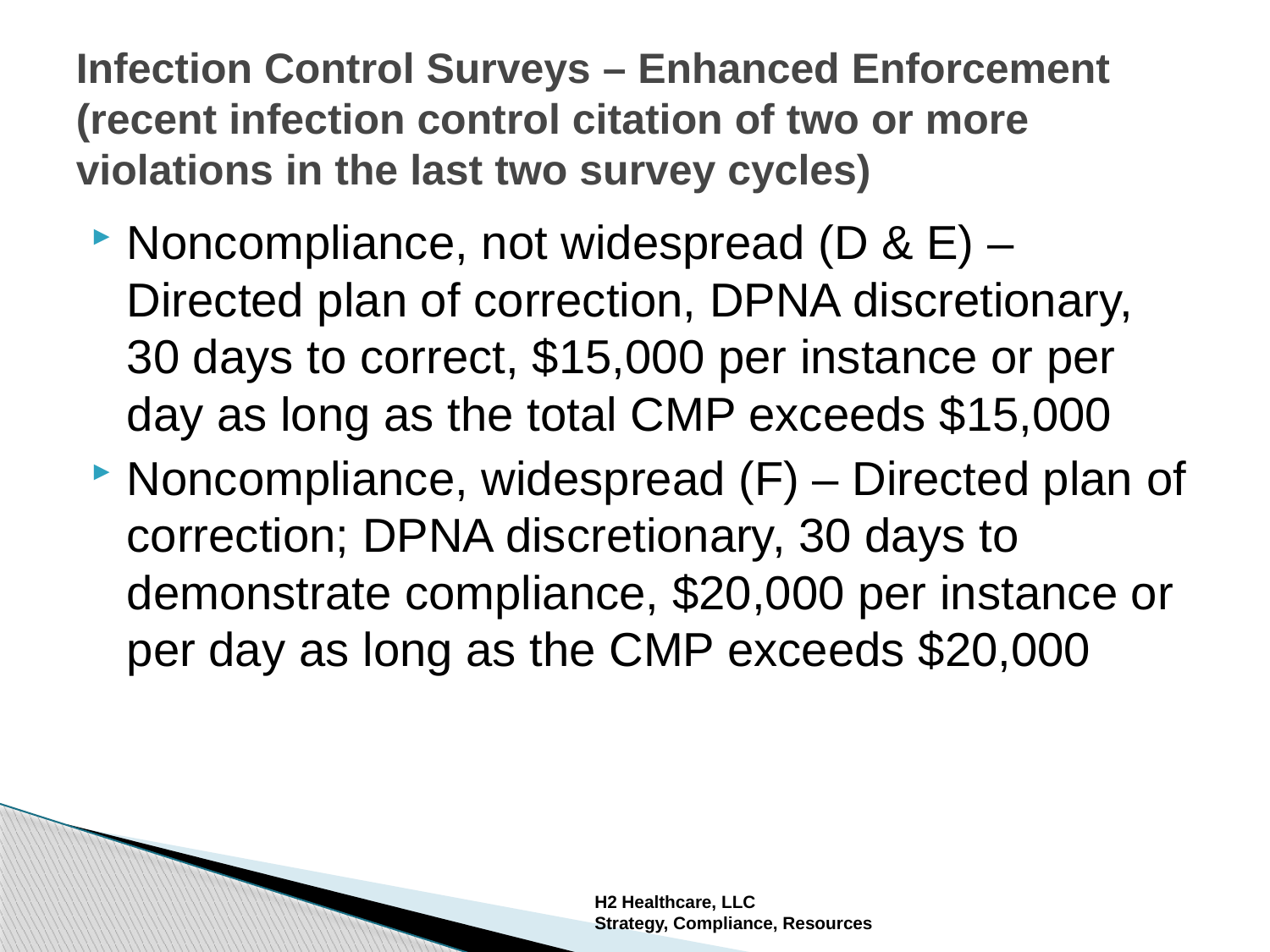

# Infection Control Surveys – Enhanced Enforcement (recent infection control citation of two or more violations in the last two survey cycles)
Noncompliance, not widespread (D & E) – Directed plan of correction, DPNA discretionary, 30 days to correct, $15,000 per instance or per day as long as the total CMP exceeds $15,000
Noncompliance, widespread (F) – Directed plan of correction; DPNA discretionary, 30 days to demonstrate compliance, $20,000 per instance or per day as long as the CMP exceeds $20,000

H2 Healthcare, LLC
Strategy, Compliance, Resources